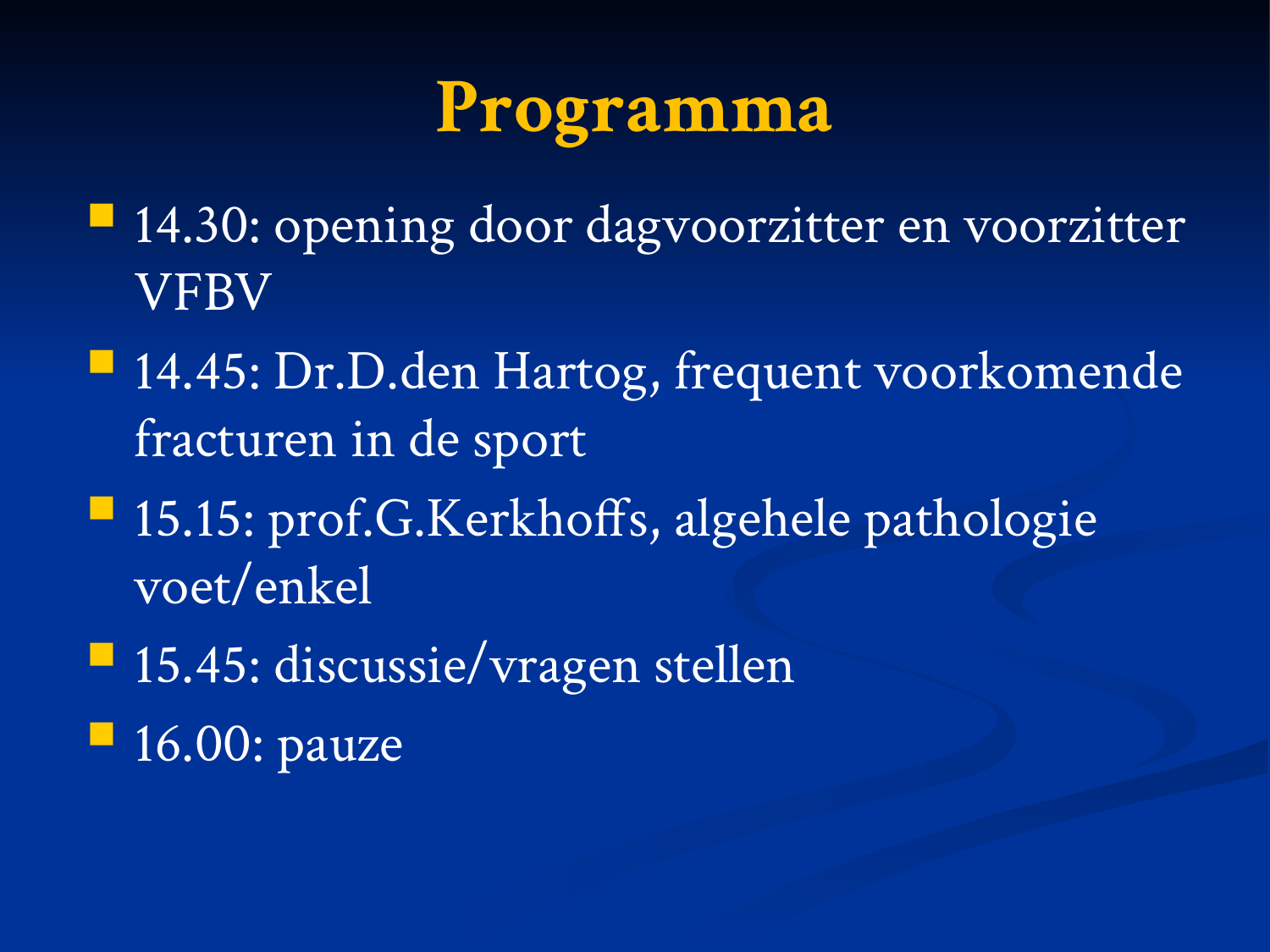

# Programma
14.30: opening door dagvoorzitter en voorzitter VFBV
14.45: Dr.D.den Hartog, frequent voorkomende fracturen in de sport
15.15: prof.G.Kerkhoffs, algehele pathologie voet/enkel
15.45: discussie/vragen stellen
16.00: pauze